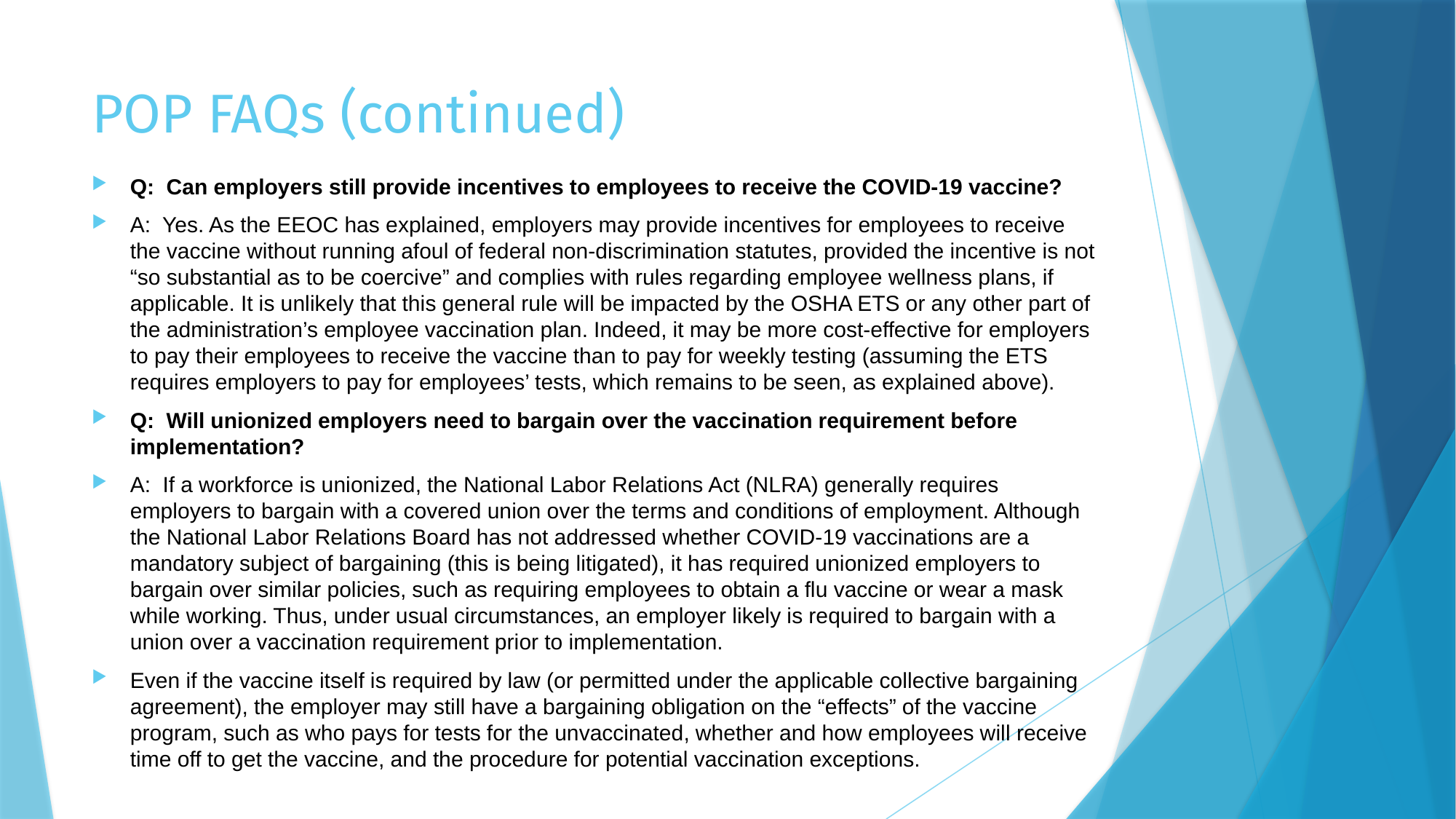

# POP FAQs (continued)
Q:  Can employers still provide incentives to employees to receive the COVID-19 vaccine?
A:  Yes. As the EEOC has explained, employers may provide incentives for employees to receive the vaccine without running afoul of federal non-discrimination statutes, provided the incentive is not “so substantial as to be coercive” and complies with rules regarding employee wellness plans, if applicable. It is unlikely that this general rule will be impacted by the OSHA ETS or any other part of the administration’s employee vaccination plan. Indeed, it may be more cost-effective for employers to pay their employees to receive the vaccine than to pay for weekly testing (assuming the ETS requires employers to pay for employees’ tests, which remains to be seen, as explained above).
Q:  Will unionized employers need to bargain over the vaccination requirement before implementation?
A:  If a workforce is unionized, the National Labor Relations Act (NLRA) generally requires employers to bargain with a covered union over the terms and conditions of employment. Although the National Labor Relations Board has not addressed whether COVID-19 vaccinations are a mandatory subject of bargaining (this is being litigated), it has required unionized employers to bargain over similar policies, such as requiring employees to obtain a flu vaccine or wear a mask while working. Thus, under usual circumstances, an employer likely is required to bargain with a union over a vaccination requirement prior to implementation.
Even if the vaccine itself is required by law (or permitted under the applicable collective bargaining agreement), the employer may still have a bargaining obligation on the “effects” of the vaccine program, such as who pays for tests for the unvaccinated, whether and how employees will receive time off to get the vaccine, and the procedure for potential vaccination exceptions.